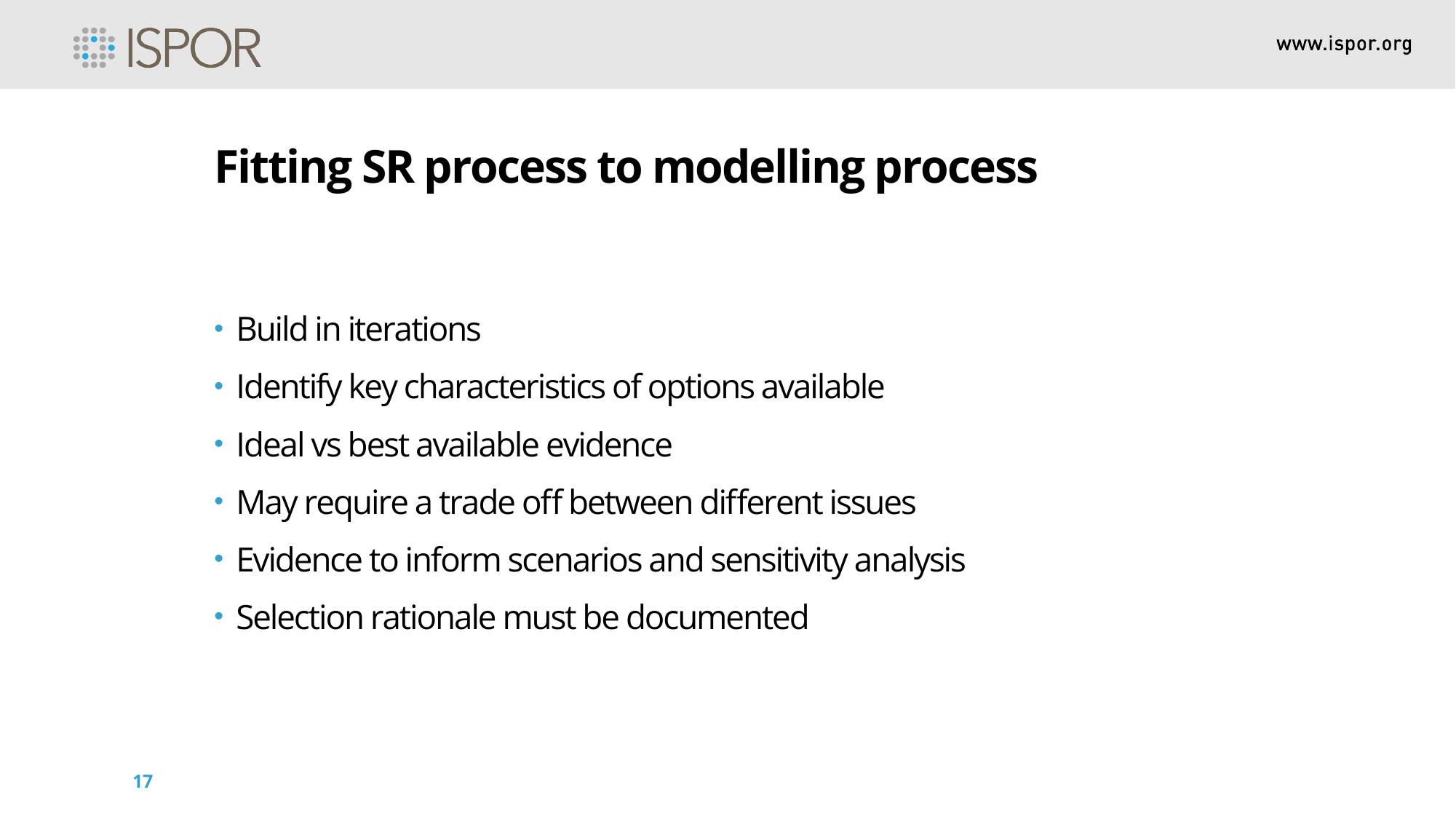

Fitting SR process to modelling process
Build in iterations
Identify key characteristics of options available
Ideal vs best available evidence
May require a trade off between different issues
Evidence to inform scenarios and sensitivity analysis
Selection rationale must be documented

17